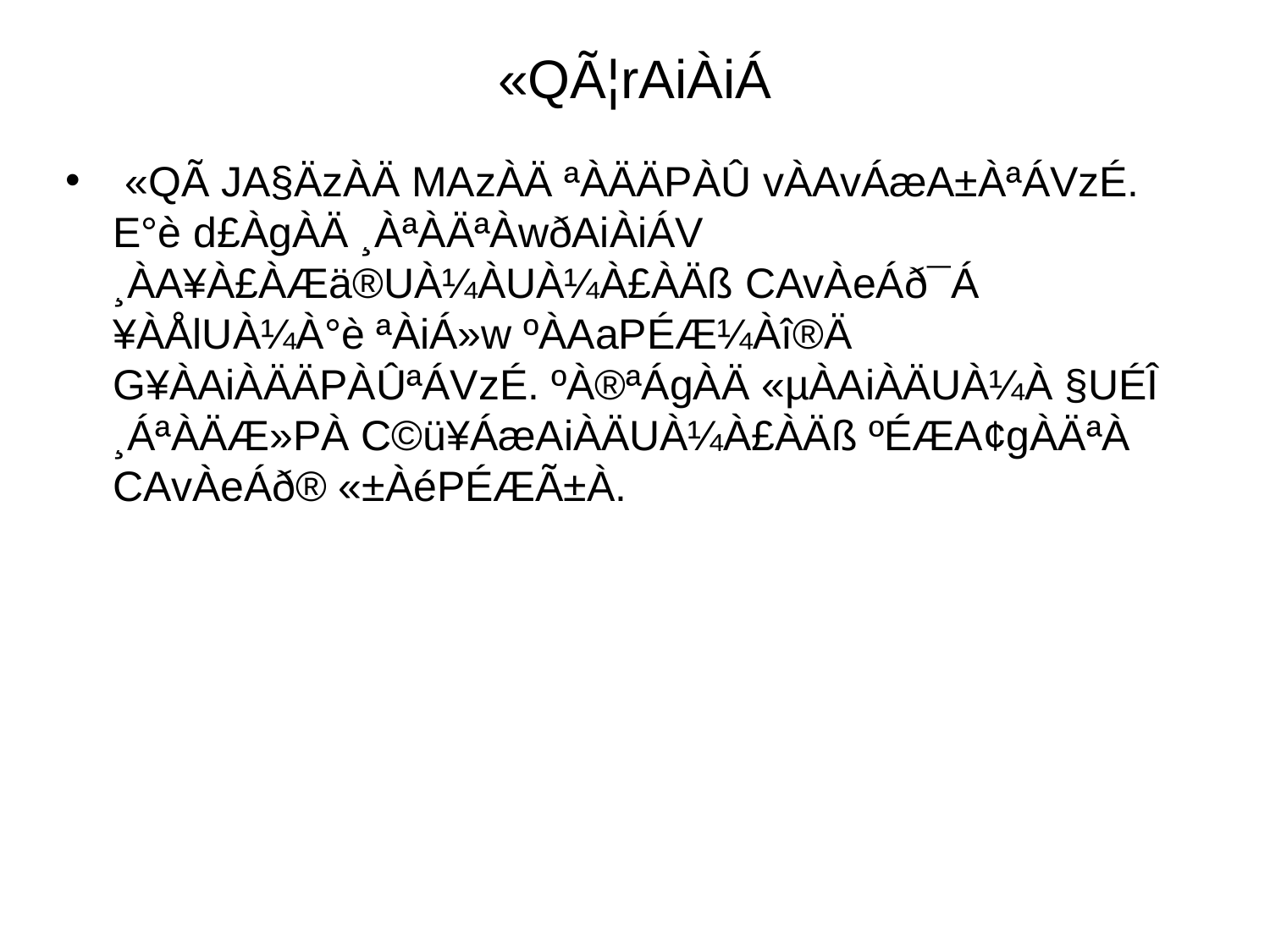

# «QÃ¦rAiÀiÁ
 «QÃ JA§ÄzÀÄ MAzÀÄ ªÀÄÄPÀÛ vÀAvÁæA±ÀªÁVzÉ. E°è d£ÀgÀÄ ¸ÀªÀÄªÀwðAiÀiÁV ¸ÀA¥À£ÀÆä®UÀ¼ÀUÀ¼À£ÀÄß CAvÀeÁð¯Á ¥ÀÅlUÀ¼À°è ªÀiÁ»w ºÀAaPÉÆ¼Àî®Ä G¥ÀAiÀÄÄPÀÛªÁVzÉ. ºÀ®ªÁgÀÄ «µÀAiÀÄUÀ¼À §UÉÎ ¸ÁªÀÄÆ»PÀ C©ü¥ÁæAiÀÄUÀ¼À£ÀÄß ºÉÆA¢gÀÄªÀ CAvÀeÁð® «±ÀéPÉÆÃ±À.